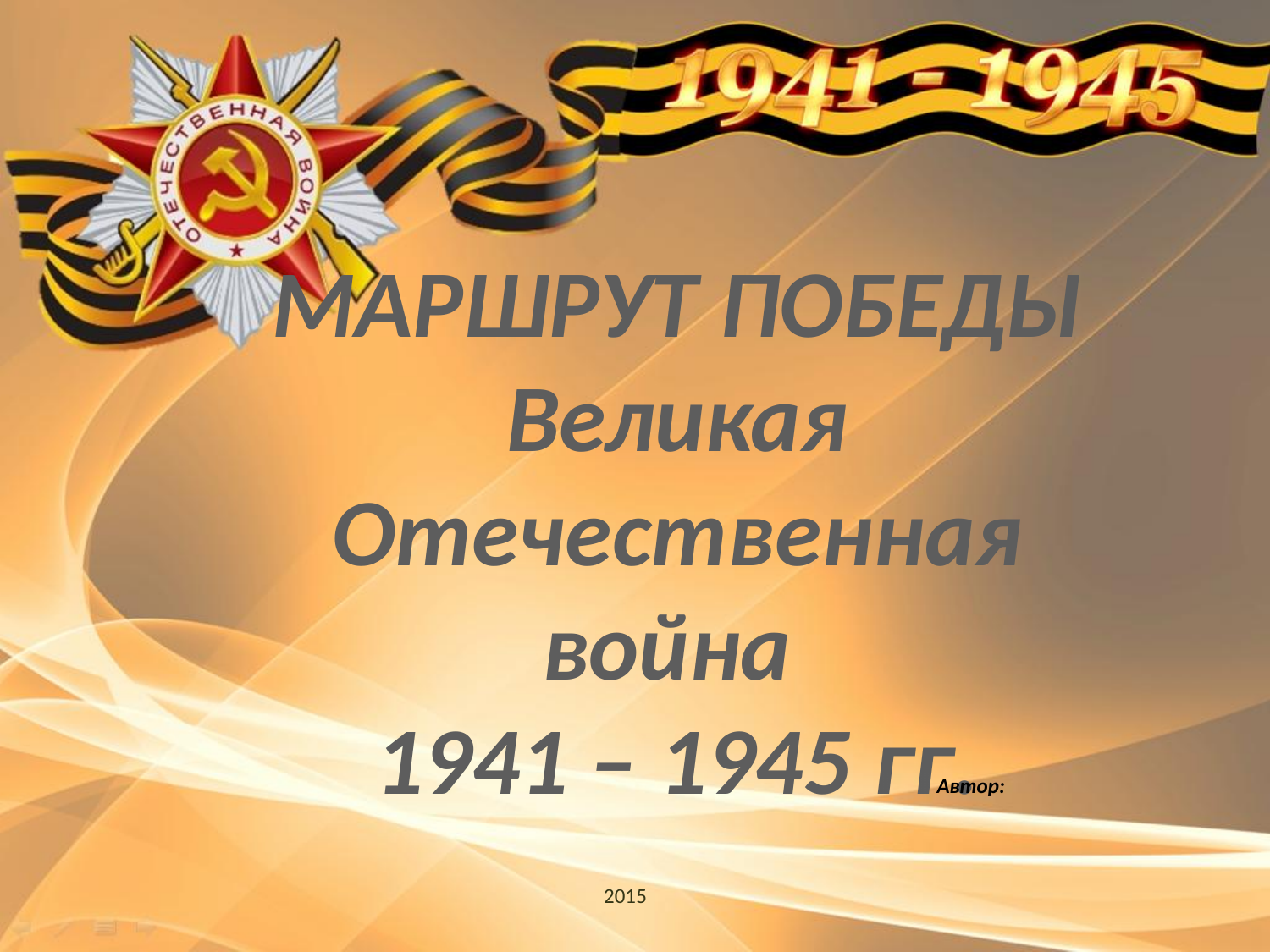

МАРШРУТ ПОБЕДЫ
Великая Отечественная война
1941 – 1945 гг.

Автор:

2015